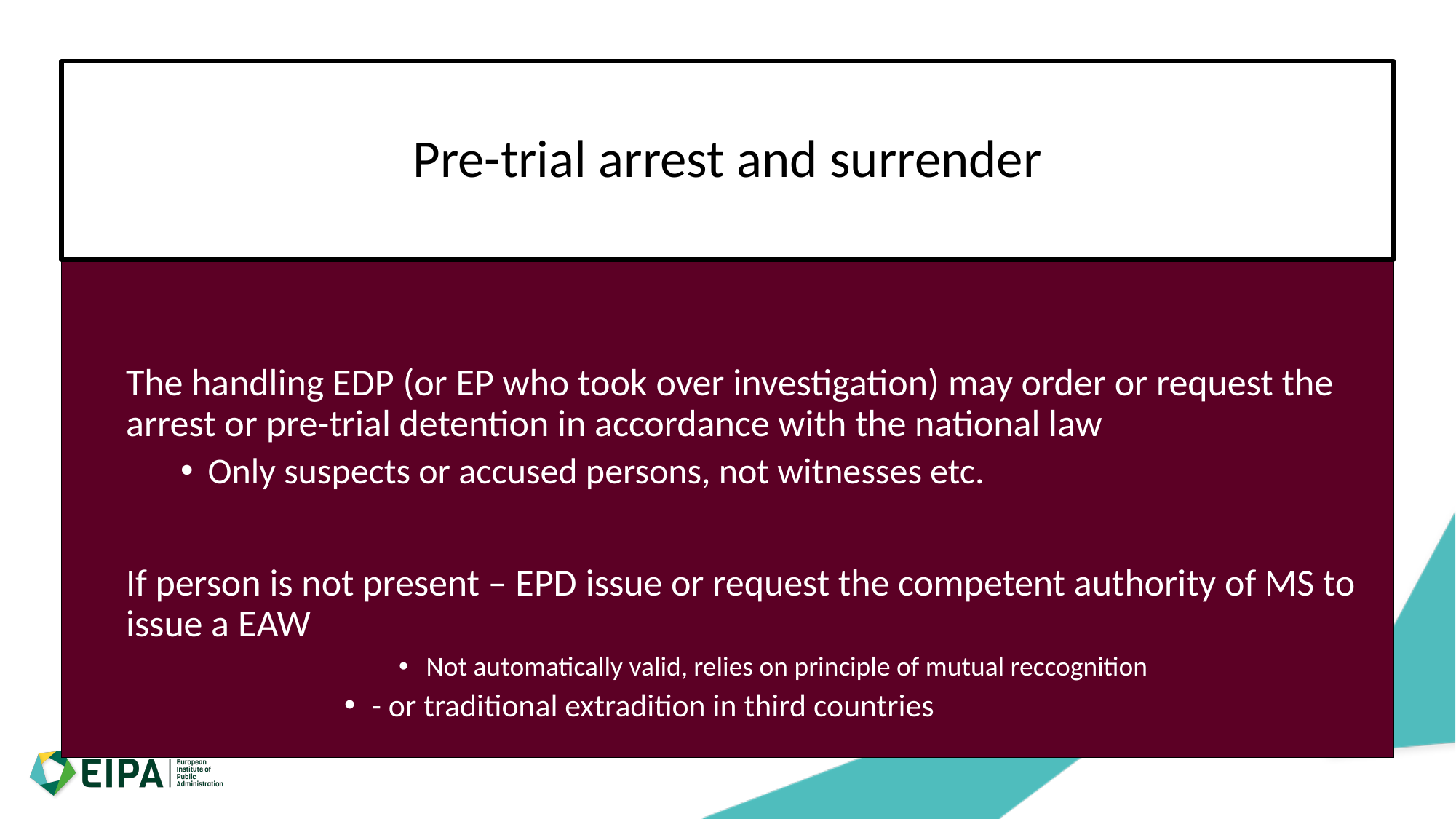

# Pre-trial arrest and surrender

The handling EDP (or EP who took over investigation) may order or request the arrest or pre-trial detention in accordance with the national law
Only suspects or accused persons, not witnesses etc.

If person is not present – EPD issue or request the competent authority of MS to issue a EAW
Not automatically valid, relies on principle of mutual reccognition
- or traditional extradition in third countries